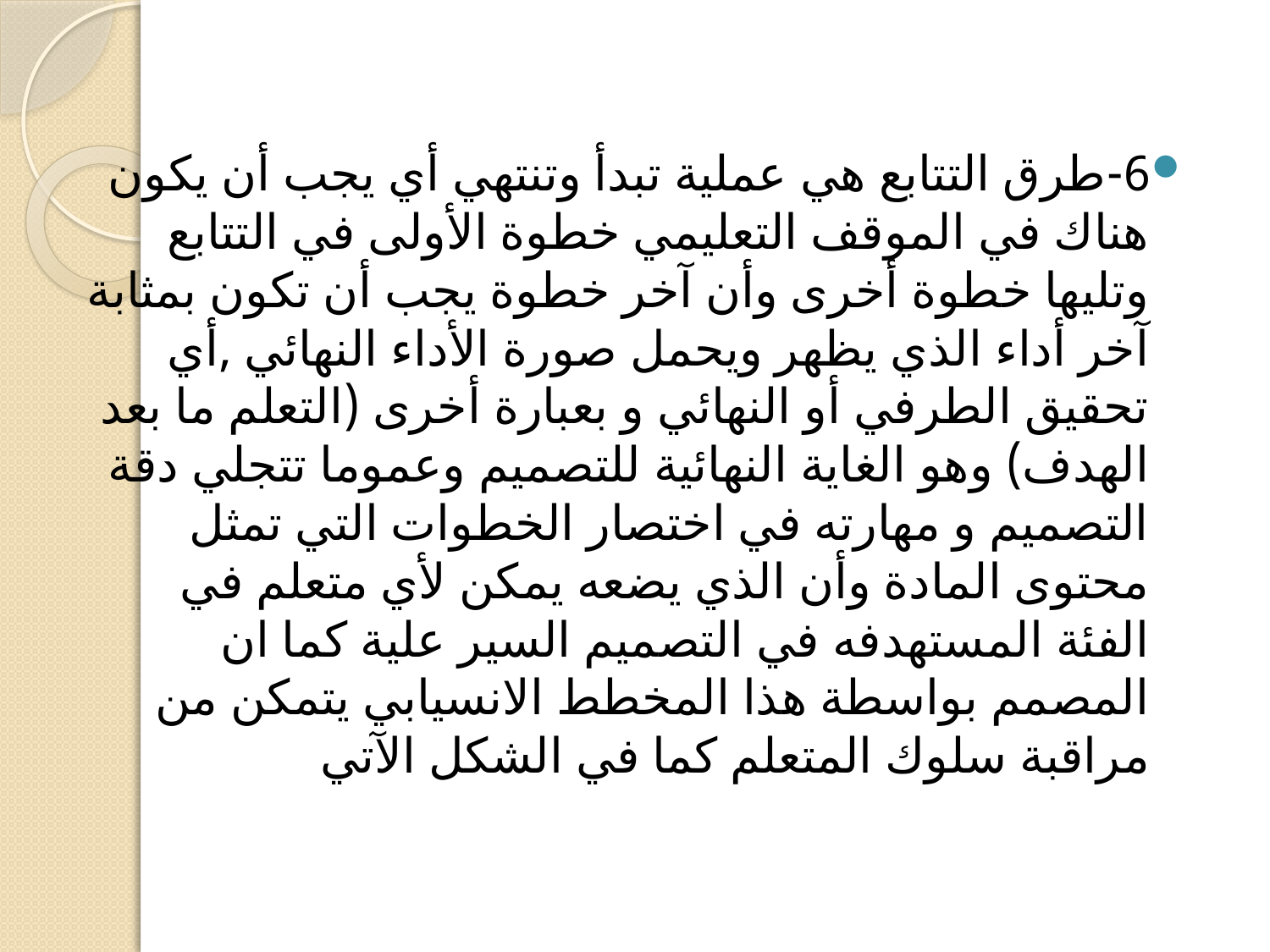

#
6-	طرق التتابع هي عملية تبدأ وتنتهي أي يجب أن يكون هناك في الموقف التعليمي خطوة الأولى في التتابع وتليها خطوة أخرى ‏وأن آخر خطوة يجب أن تكون بمثابة آخر أداء الذي يظهر ويحمل صورة الأداء النهائي ,أي تحقيق الطرفي أو النهائي و بعبارة أخرى (التعلم ما بعد الهدف) وهو الغاية النهائية للتصميم وعموما تتجلي دقة التصميم و مهارته في اختصار الخطوات التي تمثل محتوى المادة‏ وأن الذي يضعه يمكن لأي متعلم في الفئة المستهدفه في التصميم السير علية كما ان المصمم بواسطة هذا المخطط الانسيابي يتمكن من مراقبة سلوك المتعلم كما في الشكل الآتي‬